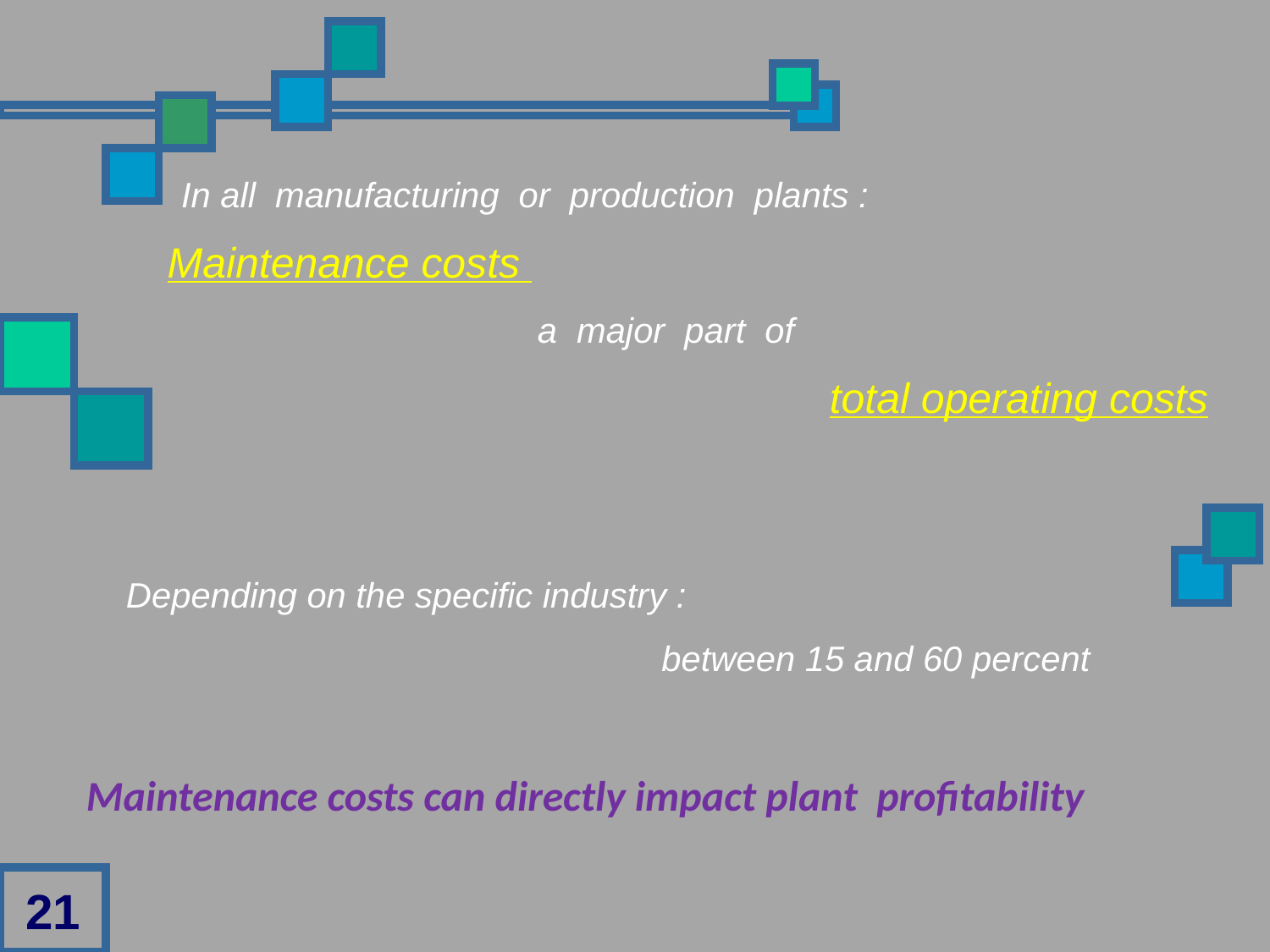

In all  manufacturing  or  production  plants :
Maintenance costs
                                      a  major  part  of
                                                                    total operating costs

Depending on the specific industry :
                                                       between 15 and 60 percent
Maintenance costs can directly impact plant  profitability

21